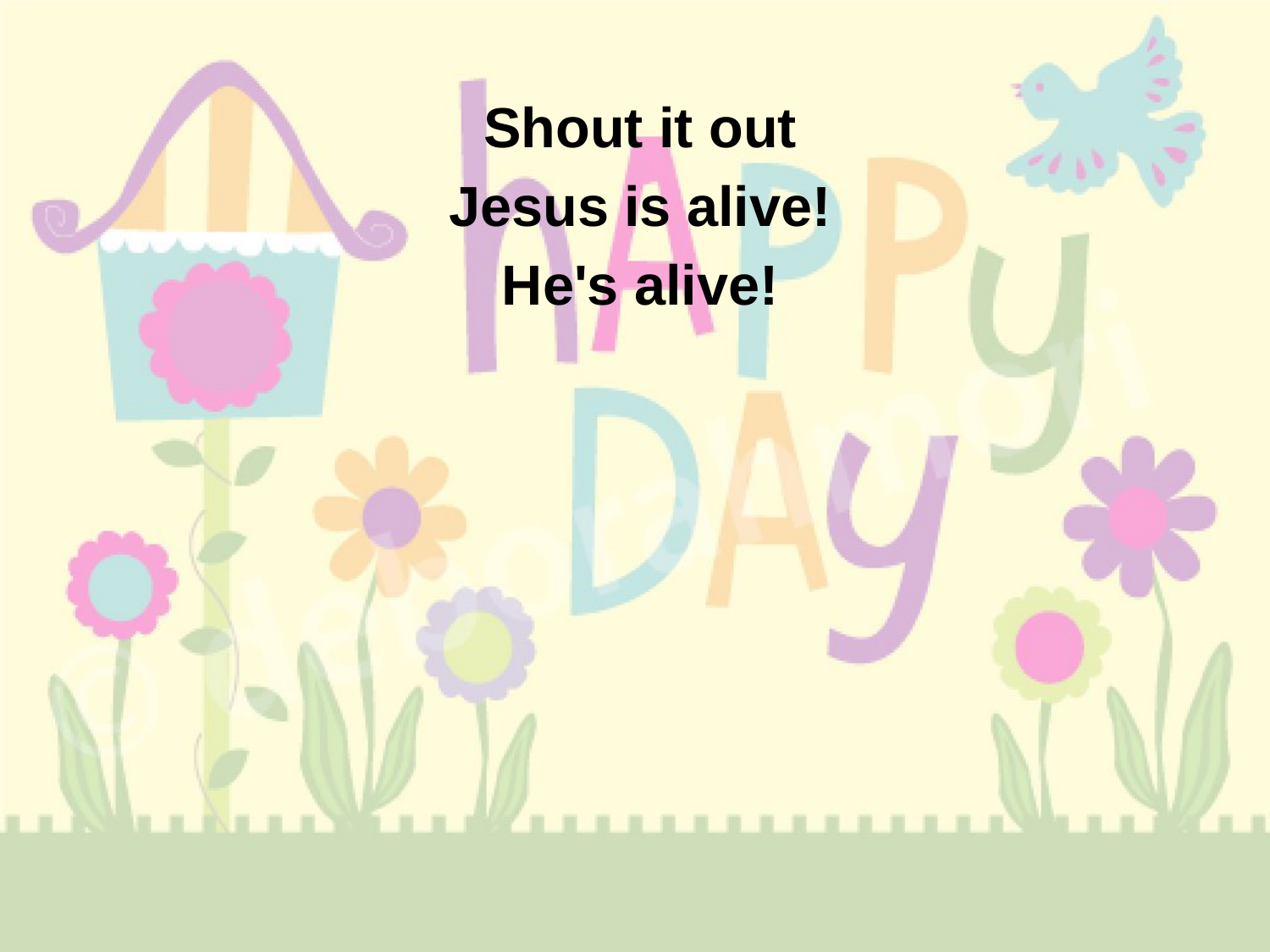

Shout it out
Jesus is alive!
He's alive!